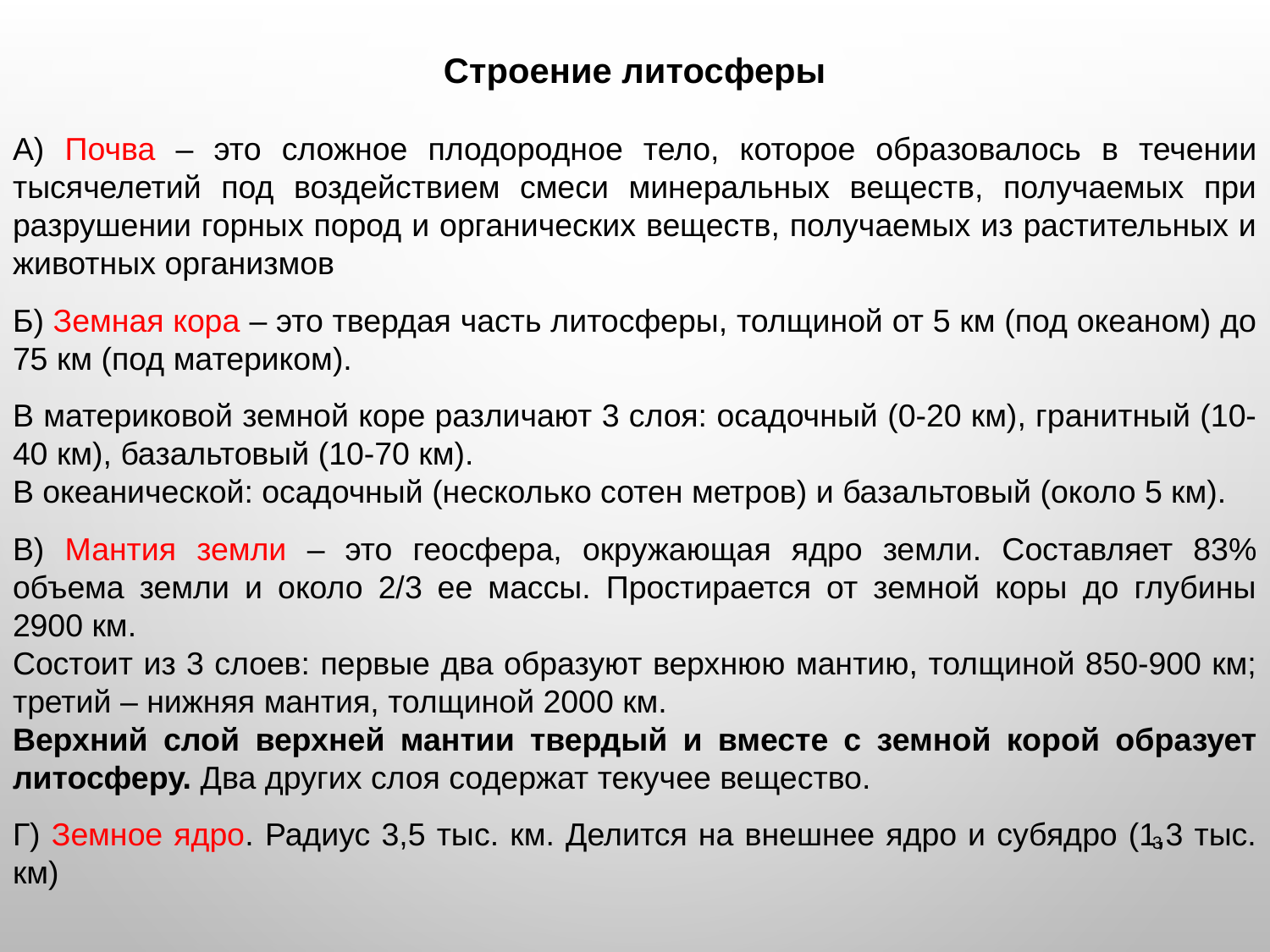

Строение литосферы

А) Почва – это сложное плодородное тело, которое образовалось в течении тысячелетий под воздействием смеси минеральных веществ, получаемых при разрушении горных пород и органических веществ, получаемых из растительных и животных организмов

Б) Земная кора – это твердая часть литосферы, толщиной от 5 км (под океаном) до 75 км (под материком).

В материковой земной коре различают 3 слоя: осадочный (0-20 км), гранитный (10-40 км), базальтовый (10-70 км).
В океанической: осадочный (несколько сотен метров) и базальтовый (около 5 км).

В) Мантия земли – это геосфера, окружающая ядро земли. Составляет 83% объема земли и около 2/3 ее массы. Простирается от земной коры до глубины 2900 км.
Состоит из 3 слоев: первые два образуют верхнюю мантию, толщиной 850-900 км; третий – нижняя мантия, толщиной 2000 км.
Верхний слой верхней мантии твердый и вместе с земной корой образует литосферу. Два других слоя содержат текучее вещество.

Г) Земное ядро. Радиус 3,5 тыс. км. Делится на внешнее ядро и субядро (1,3 тыс. км)
3